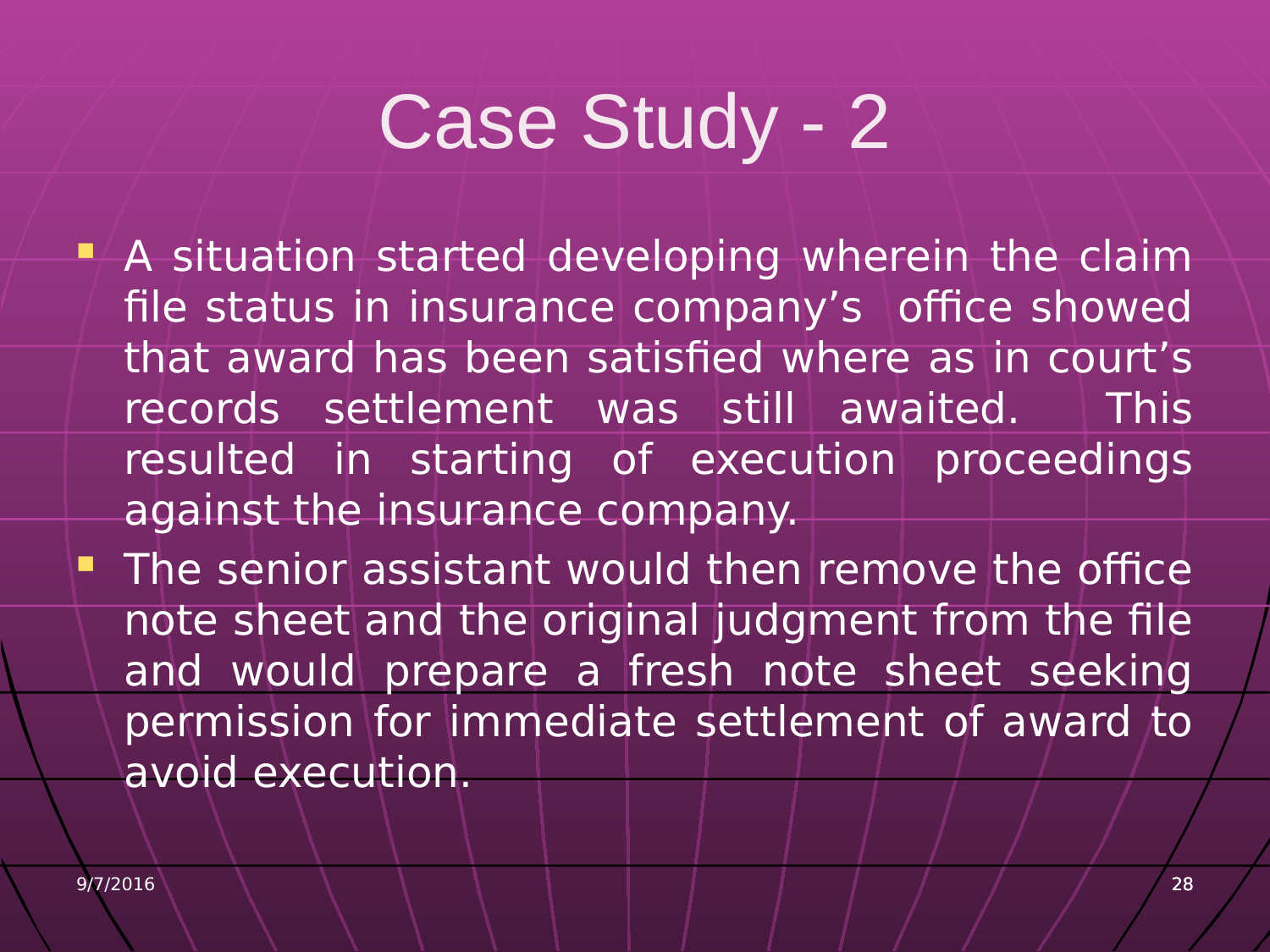

# Case Study - 2
A situation started developing wherein the claim file status in insurance company’s  office showed that award has been satisfied where as in court’s records settlement was still awaited.  This resulted in starting of execution proceedings against the insurance company.
The senior assistant would then remove the office note sheet and the original judgment from the file and would prepare a fresh note sheet seeking permission for immediate settlement of award to avoid execution.
9/7/2016
28
28